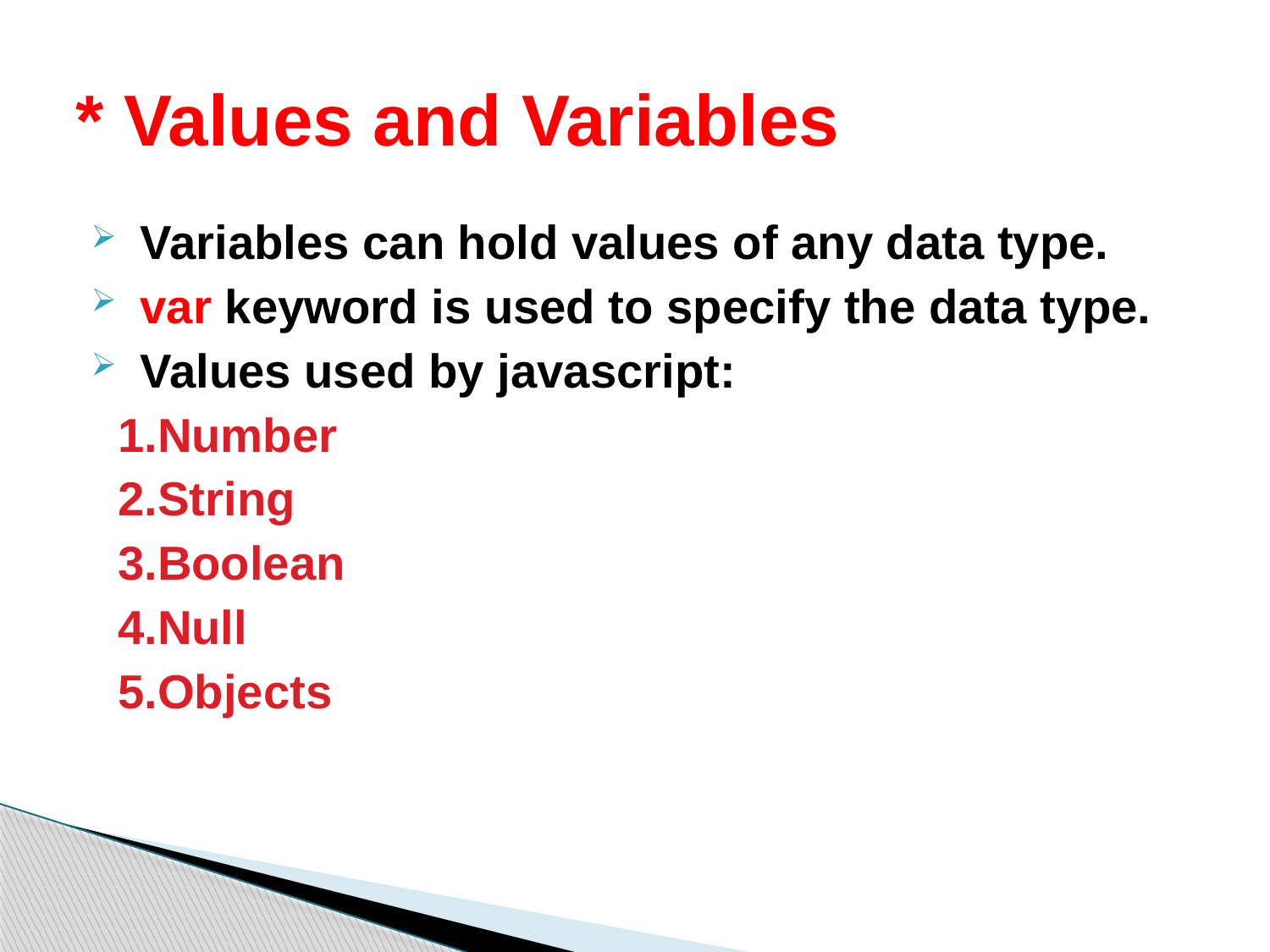

# * Values and Variables
 Variables can hold values of any data type.
 var keyword is used to specify the data type.
 Values used by javascript:
  1.Number
  2.String
  3.Boolean
  4.Null
  5.Objects